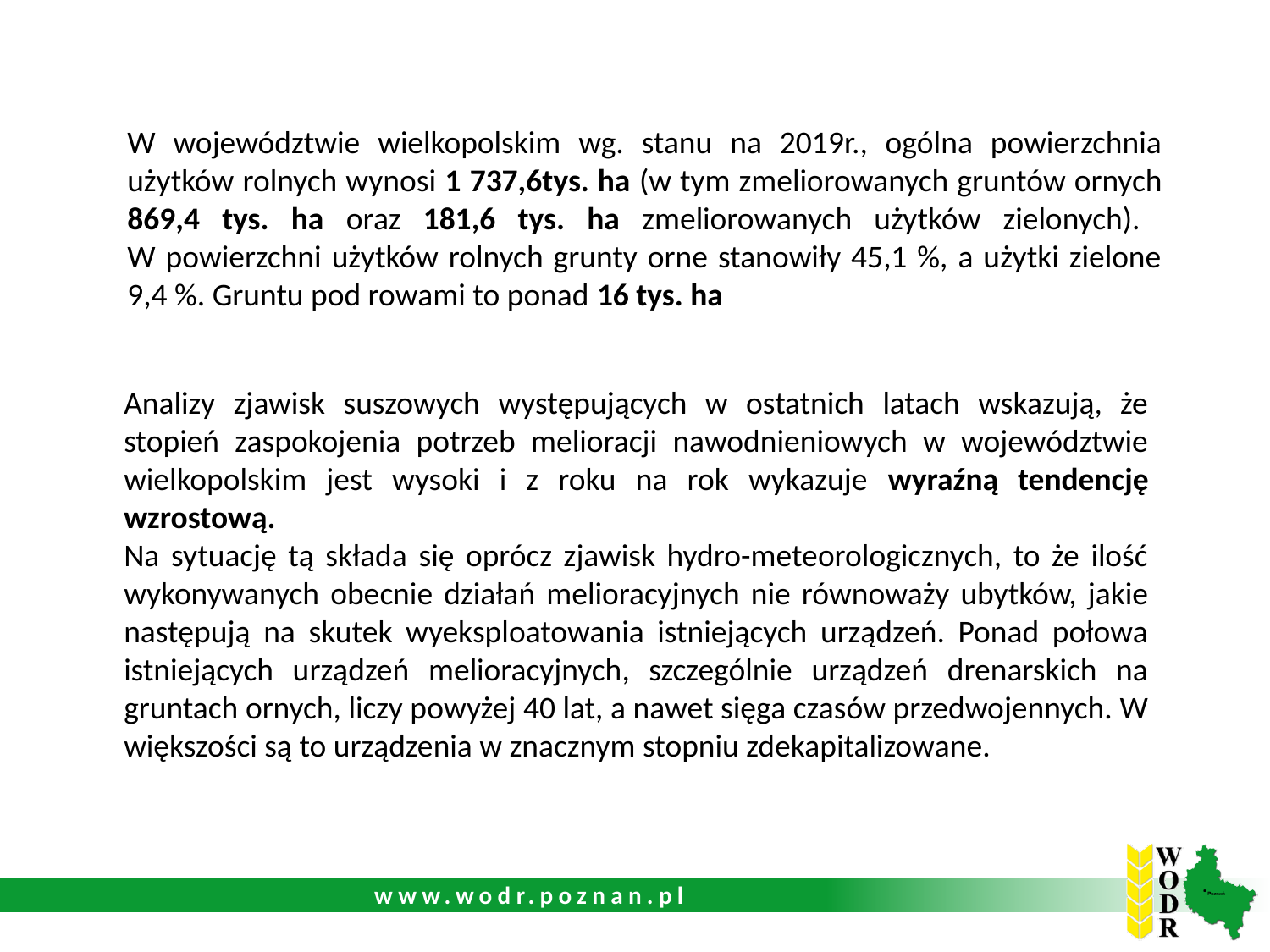

W województwie wielkopolskim wg. stanu na 2019r., ogólna powierzchnia użytków rolnych wynosi 1 737,6tys. ha (w tym zmeliorowanych gruntów ornych 869,4 tys. ha oraz 181,6 tys. ha zmeliorowanych użytków zielonych).
W powierzchni użytków rolnych grunty orne stanowiły 45,1 %, a użytki zielone 9,4 %. Gruntu pod rowami to ponad 16 tys. ha
Analizy zjawisk suszowych występujących w ostatnich latach wskazują, że stopień zaspokojenia potrzeb melioracji nawodnieniowych w województwie wielkopolskim jest wysoki i z roku na rok wykazuje wyraźną tendencję wzrostową.
Na sytuację tą składa się oprócz zjawisk hydro-meteorologicznych, to że ilość wykonywanych obecnie działań melioracyjnych nie równoważy ubytków, jakie następują na skutek wyeksploatowania istniejących urządzeń. Ponad połowa istniejących urządzeń melioracyjnych, szczególnie urządzeń drenarskich na gruntach ornych, liczy powyżej 40 lat, a nawet sięga czasów przedwojennych. W większości są to urządzenia w znacznym stopniu zdekapitalizowane.